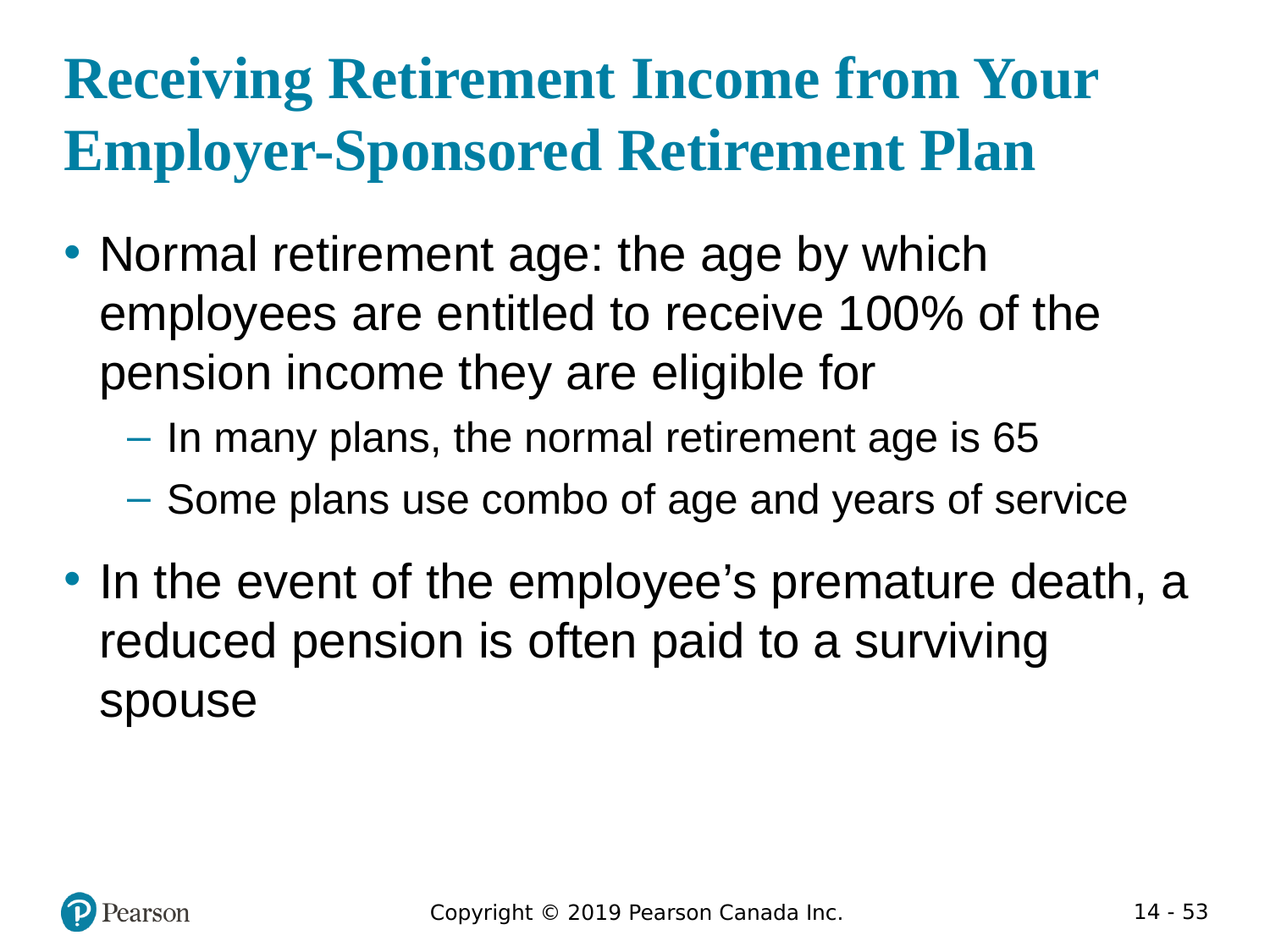

# Receiving Retirement Income from Your Employer-Sponsored Retirement Plan
Normal retirement age: the age by which employees are entitled to receive 100% of the pension income they are eligible for
In many plans, the normal retirement age is 65
Some plans use combo of age and years of service
In the event of the employee’s premature death, a reduced pension is often paid to a surviving spouse